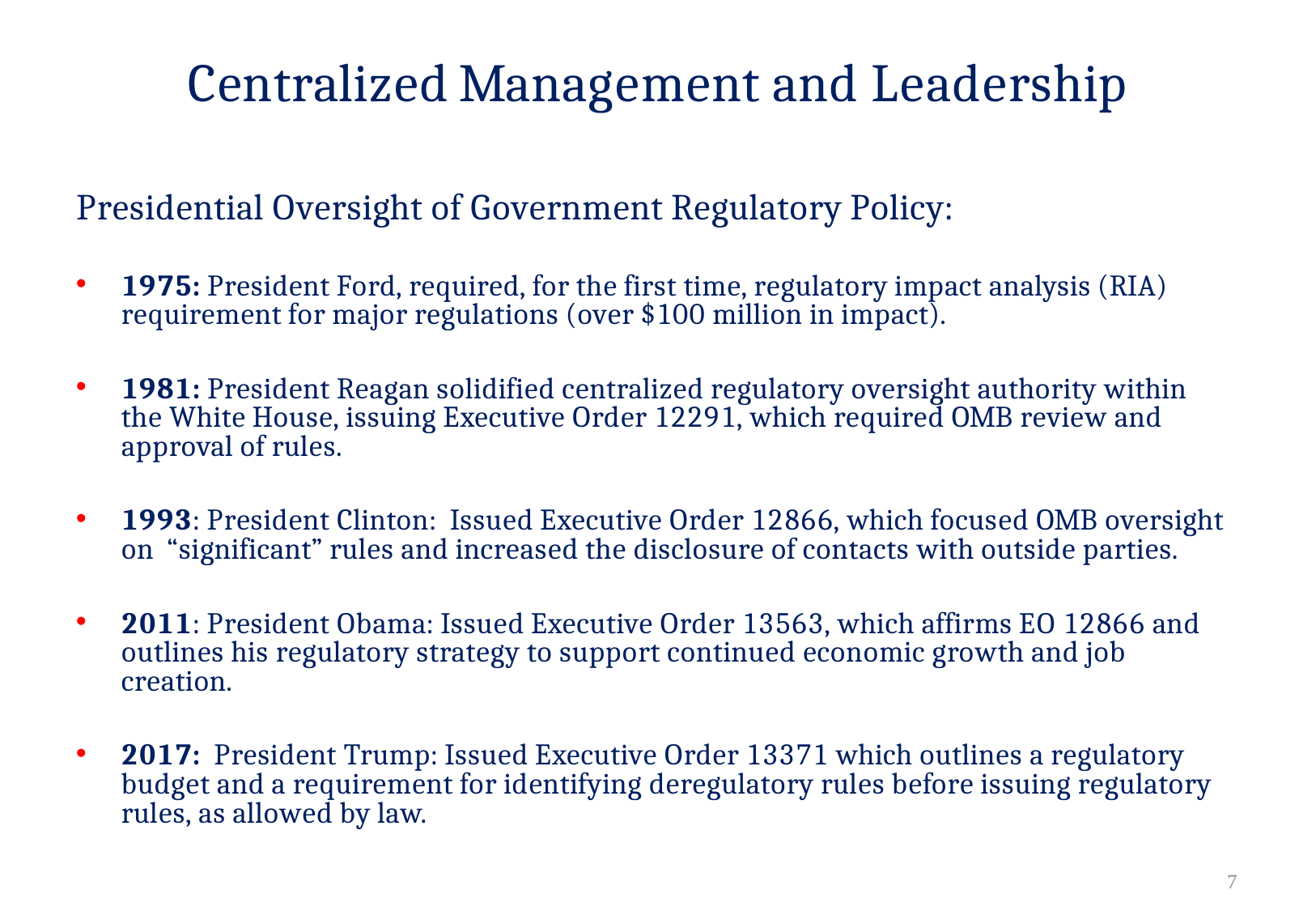

# Centralized Management and Leadership

Presidential Oversight of Government Regulatory Policy:

1975: President Ford, required, for the first time, regulatory impact analysis (RIA) requirement for major regulations (over $100 million in impact).

1981: President Reagan solidified centralized regulatory oversight authority within the White House, issuing Executive Order 12291, which required OMB review and approval of rules.

1993: President Clinton:  Issued Executive Order 12866, which focused OMB oversight on  “significant” rules and increased the disclosure of contacts with outside parties.

2011: President Obama: Issued Executive Order 13563, which affirms EO 12866 and outlines his regulatory strategy to support continued economic growth and job creation.

2017:  President Trump: Issued Executive Order 13371 which outlines a regulatory budget and a requirement for identifying deregulatory rules before issuing regulatory rules, as allowed by law.

7